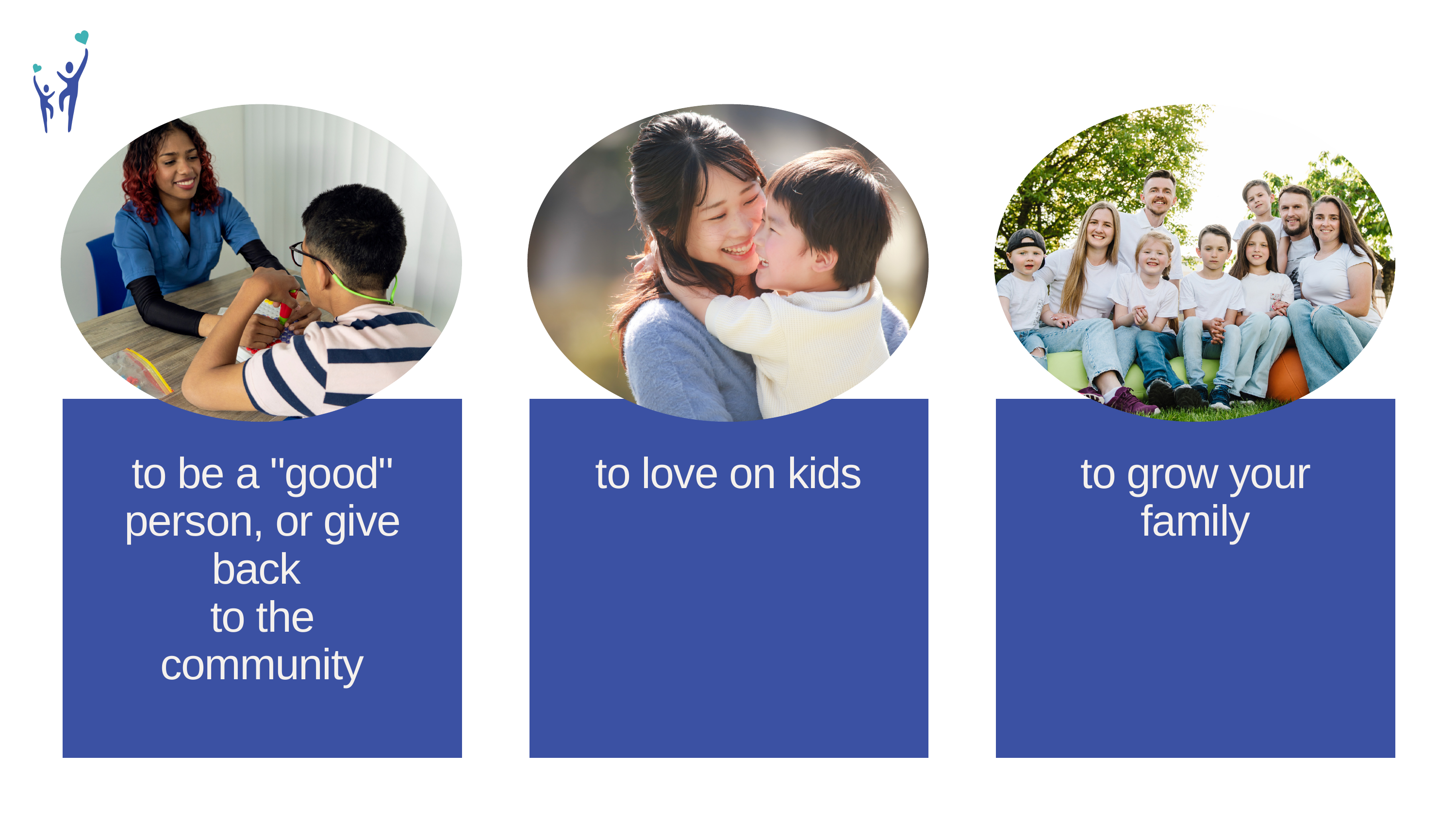

to be a "good" person, or give back
to the community

to love on kids
to grow your family